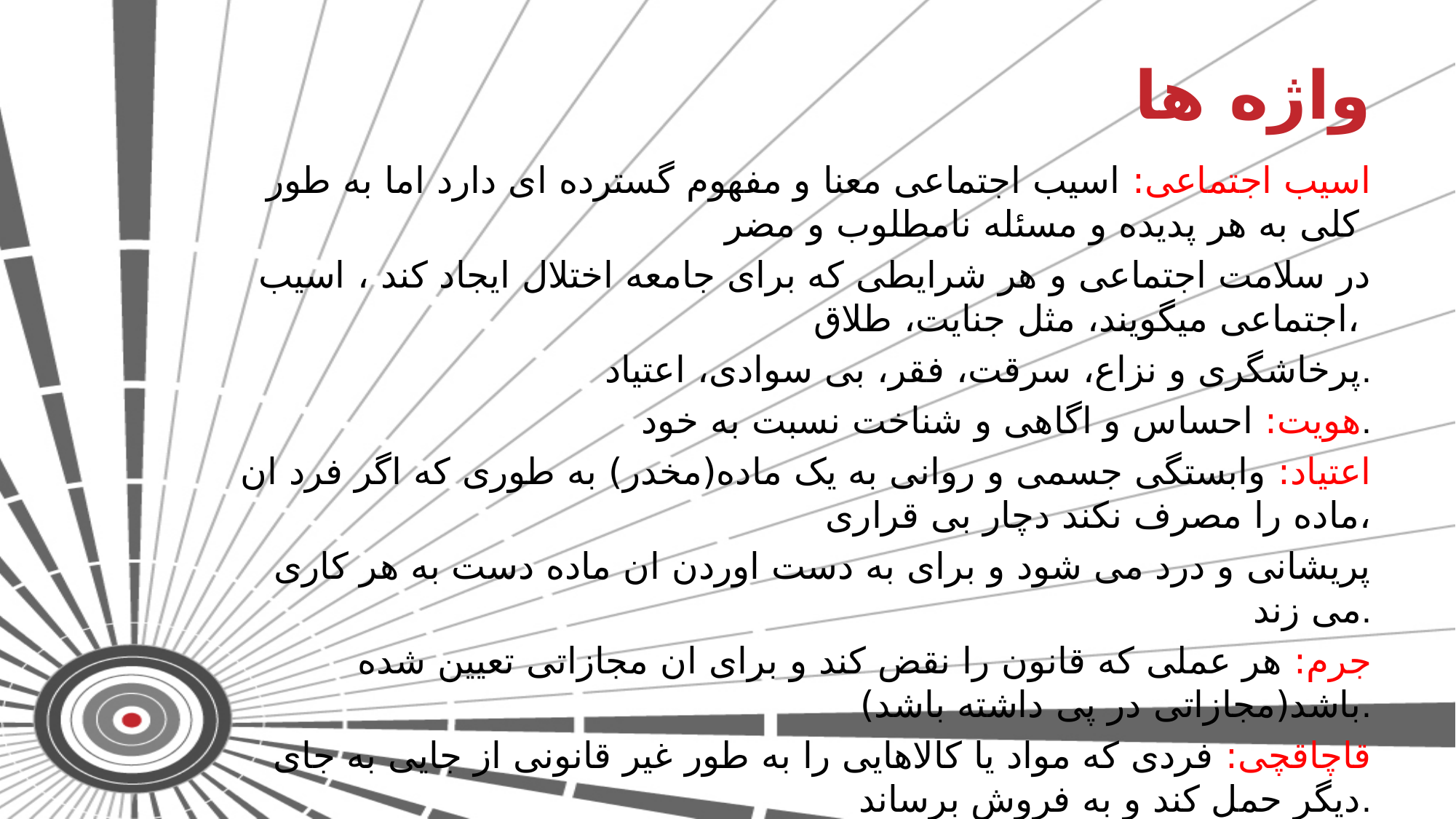

# واژه ها
اسیب اجتماعی: اسیب اجتماعی معنا و مفهوم گسترده ای دارد اما به طور کلی به هر پدیده و مسئله نامطلوب و مضر
در سلامت اجتماعی و هر شرایطی که برای جامعه اختلال ایجاد کند ، اسیب اجتماعی میگویند، مثل جنایت، طلاق،
پرخاشگری و نزاع، سرقت، فقر، بی سوادی، اعتیاد.
هویت: احساس و اگاهی و شناخت نسبت به خود.
اعتیاد: وابستگی جسمی و روانی به یک ماده(مخدر) به طوری که اگر فرد ان ماده را مصرف نکند دچار بی قراری،
پریشانی و درد می شود و برای به دست اوردن ان ماده دست به هر کاری می زند.
جرم: هر عملی که قانون را نقض کند و برای ان مجازاتی تعیین شده باشد(مجازاتی در پی داشته باشد).
قاچاقچی: فردی که مواد یا کالاهایی را به طور غیر قانونی از جایی به جای دیگر حمل کند و به فروش برساند.
خواهان(شاکی): کسی که شکایتی را در دادگاه علیه فردی یا موسسه ای طرح می کند.
خوانده: کسی که از او شکایت شده است.